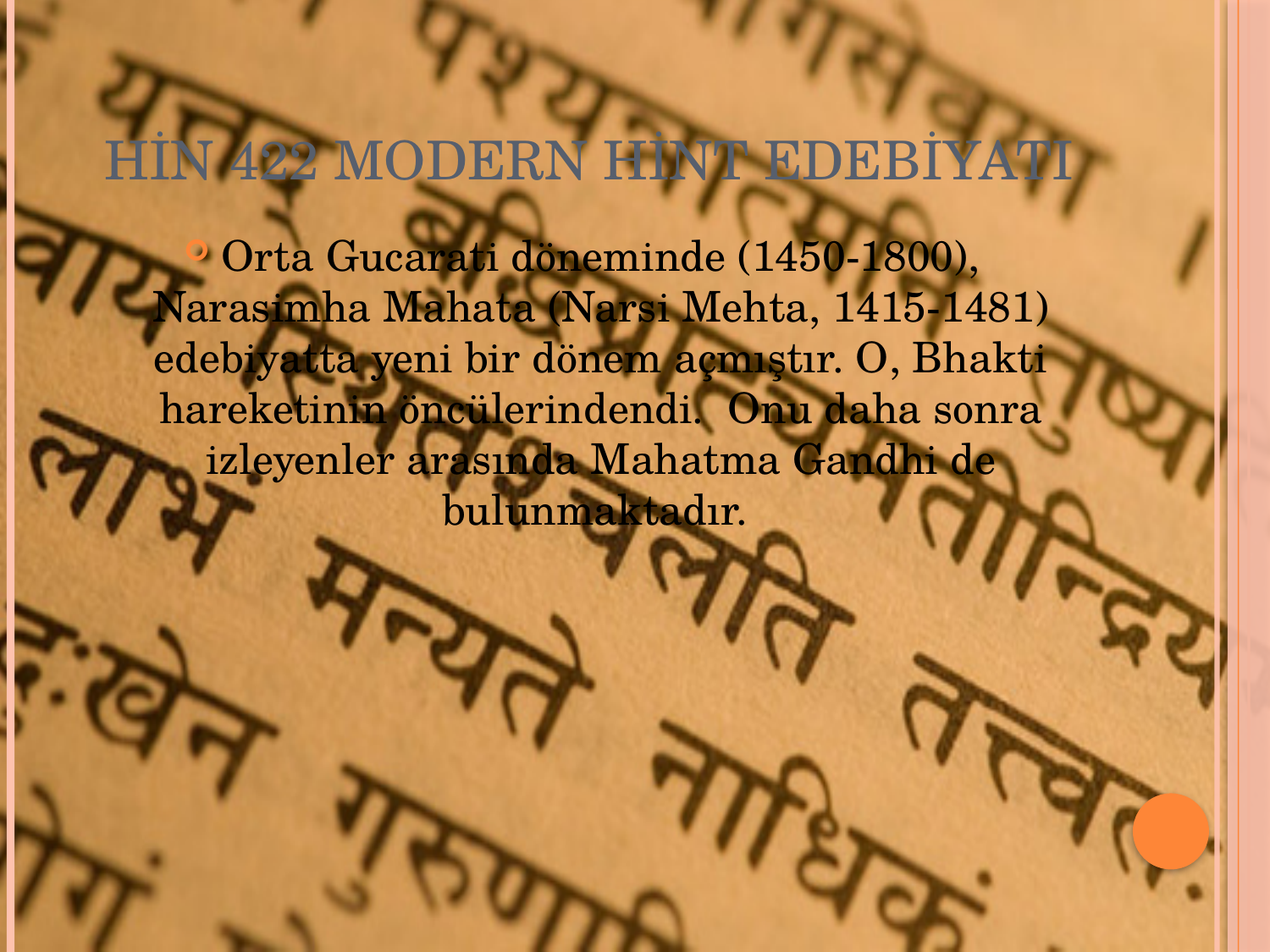

# HİN 422 MODERN HİNT EDEBİYATI
Orta Gucarati döneminde (1450-1800), Narasimha Mahata (Narsi Mehta, 1415-1481) edebiyatta yeni bir dönem açmıştır. O, Bhakti hareketinin öncülerindendi.  Onu daha sonra izleyenler arasında Mahatma Gandhi de bulunmaktadır.